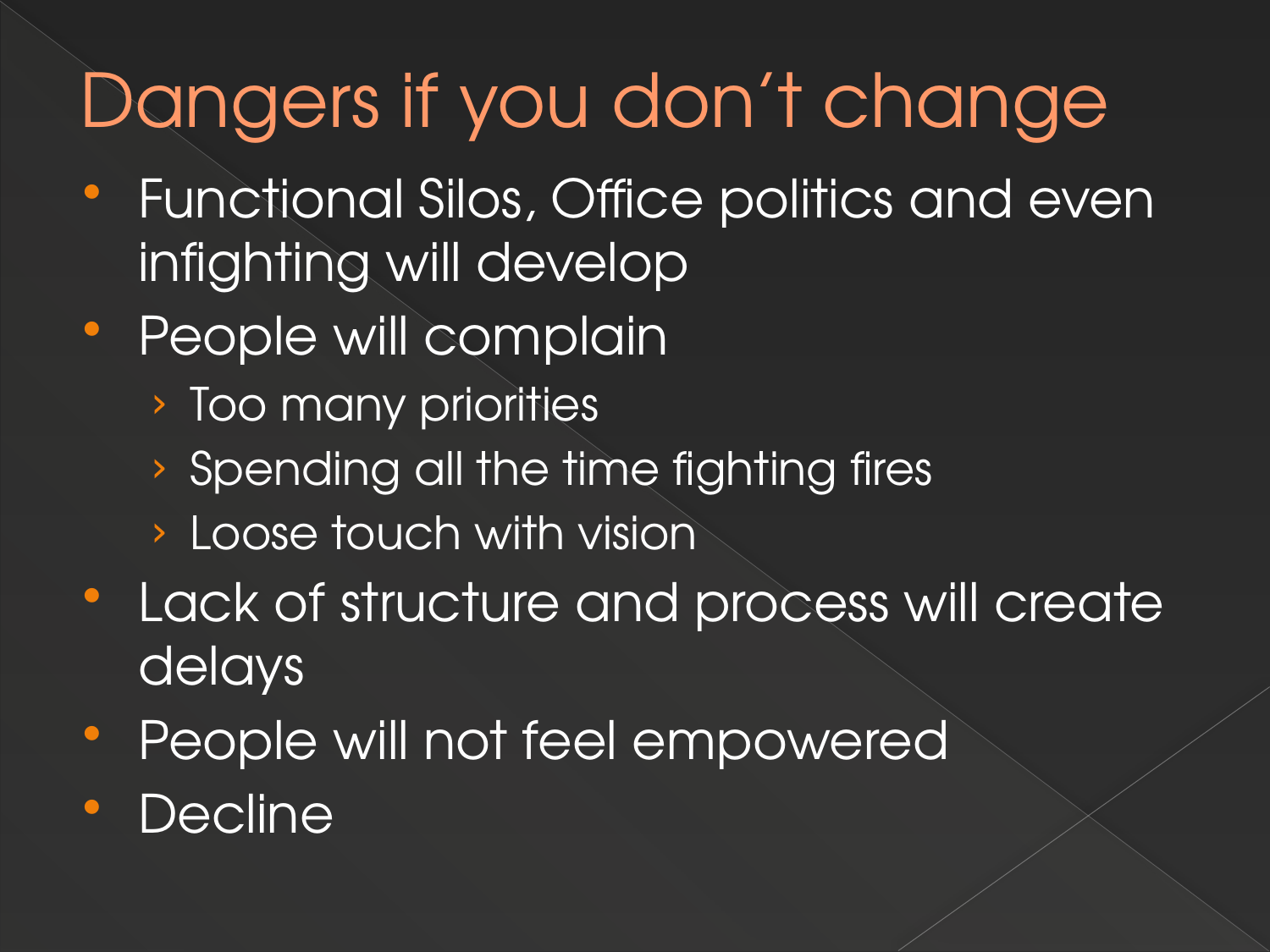

# Dangers if you don’t change
Functional Silos, Office politics and even infighting will develop
People will complain
Too many priorities
Spending all the time fighting fires
Loose touch with vision
Lack of structure and process will create delays
People will not feel empowered
Decline